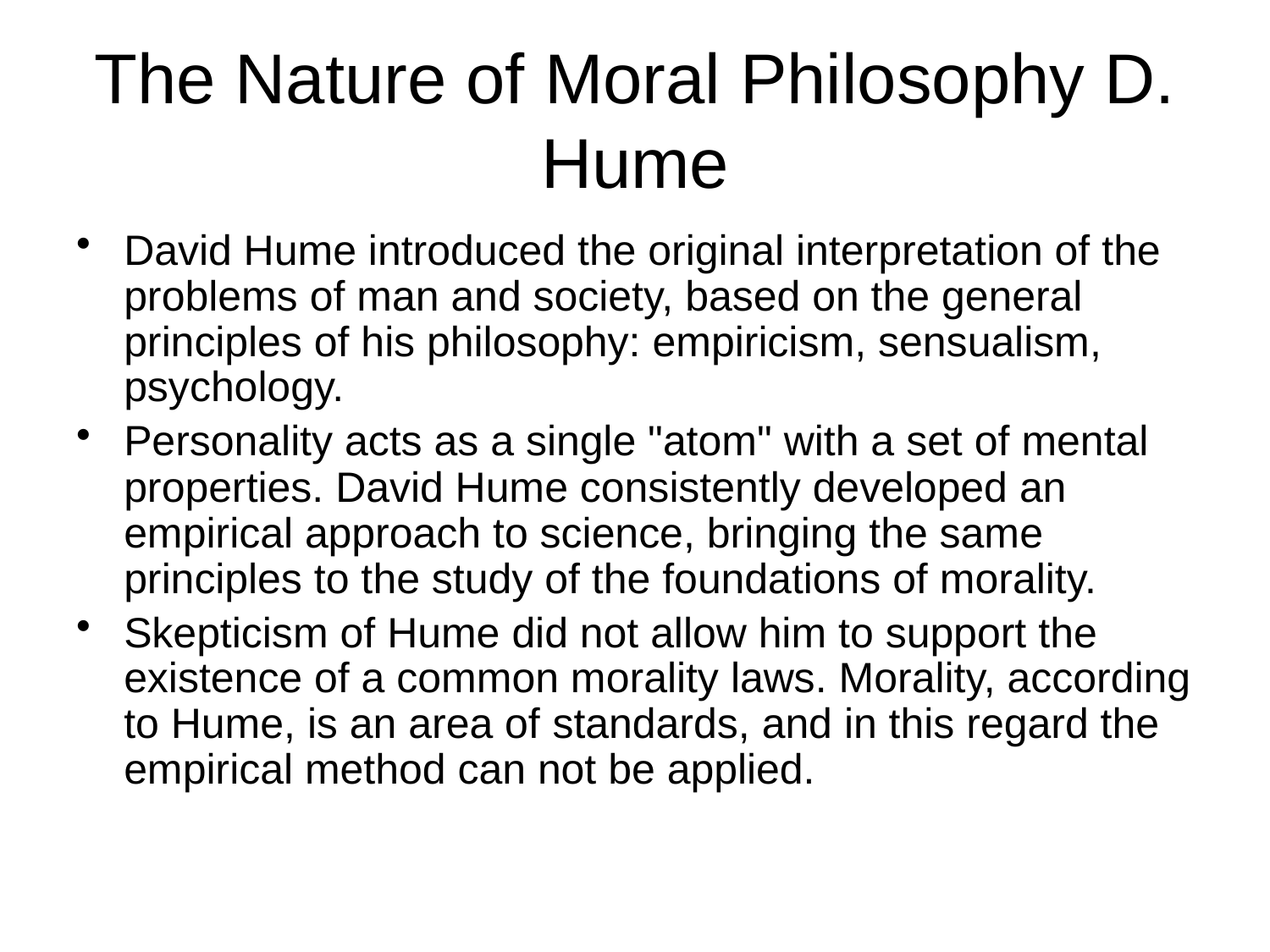

# The Nature of Moral Philosophy D. Hume
David Hume introduced the original interpretation of the problems of man and society, based on the general principles of his philosophy: empiricism, sensualism, psychology.
Personality acts as a single "atom" with a set of mental properties. David Hume consistently developed an empirical approach to science, bringing the same principles to the study of the foundations of morality.
Skepticism of Hume did not allow him to support the existence of a common morality laws. Morality, according to Hume, is an area of ​​standards, and in this regard the empirical method can not be applied.